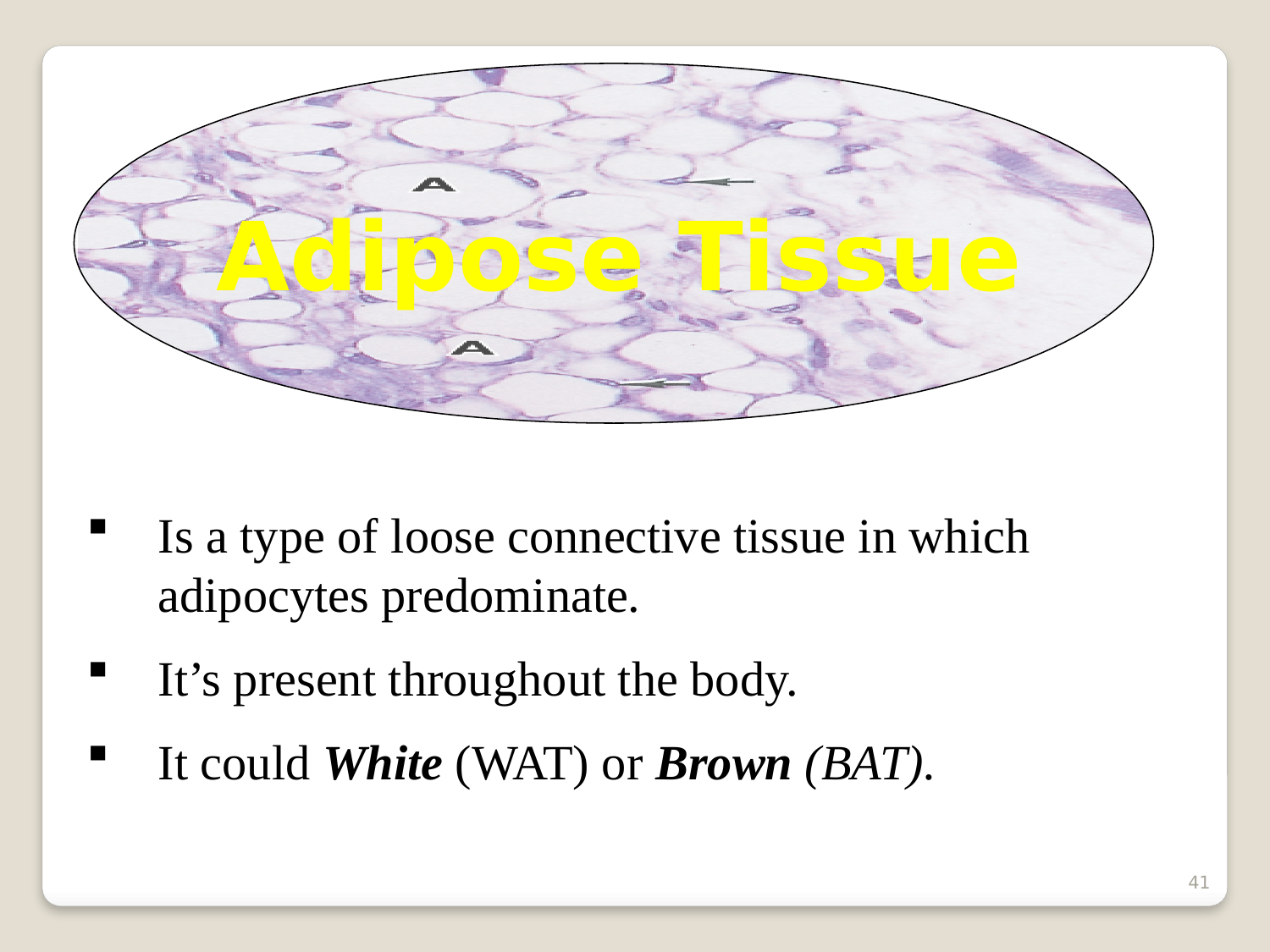

Adipose Tissue
Is a type of loose connective tissue in which adipocytes predominate.
It’s present throughout the body.
It could White (WAT) or Brown (BAT).
41